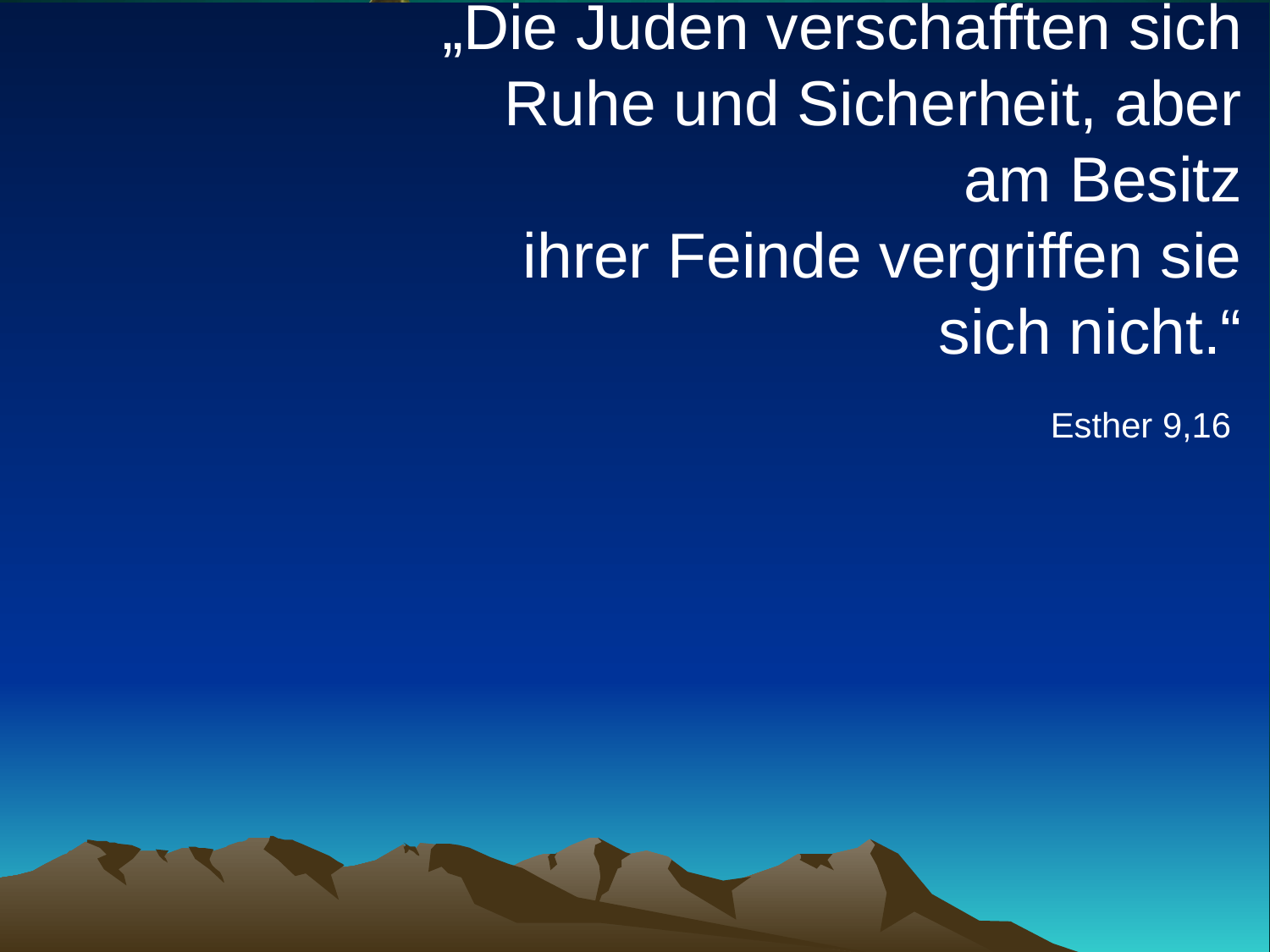

# „Die Juden verschafften sich Ruhe und Sicherheit, aber am Besitz ihrer Feinde vergriffen sie sich nicht.“
Esther 9,16